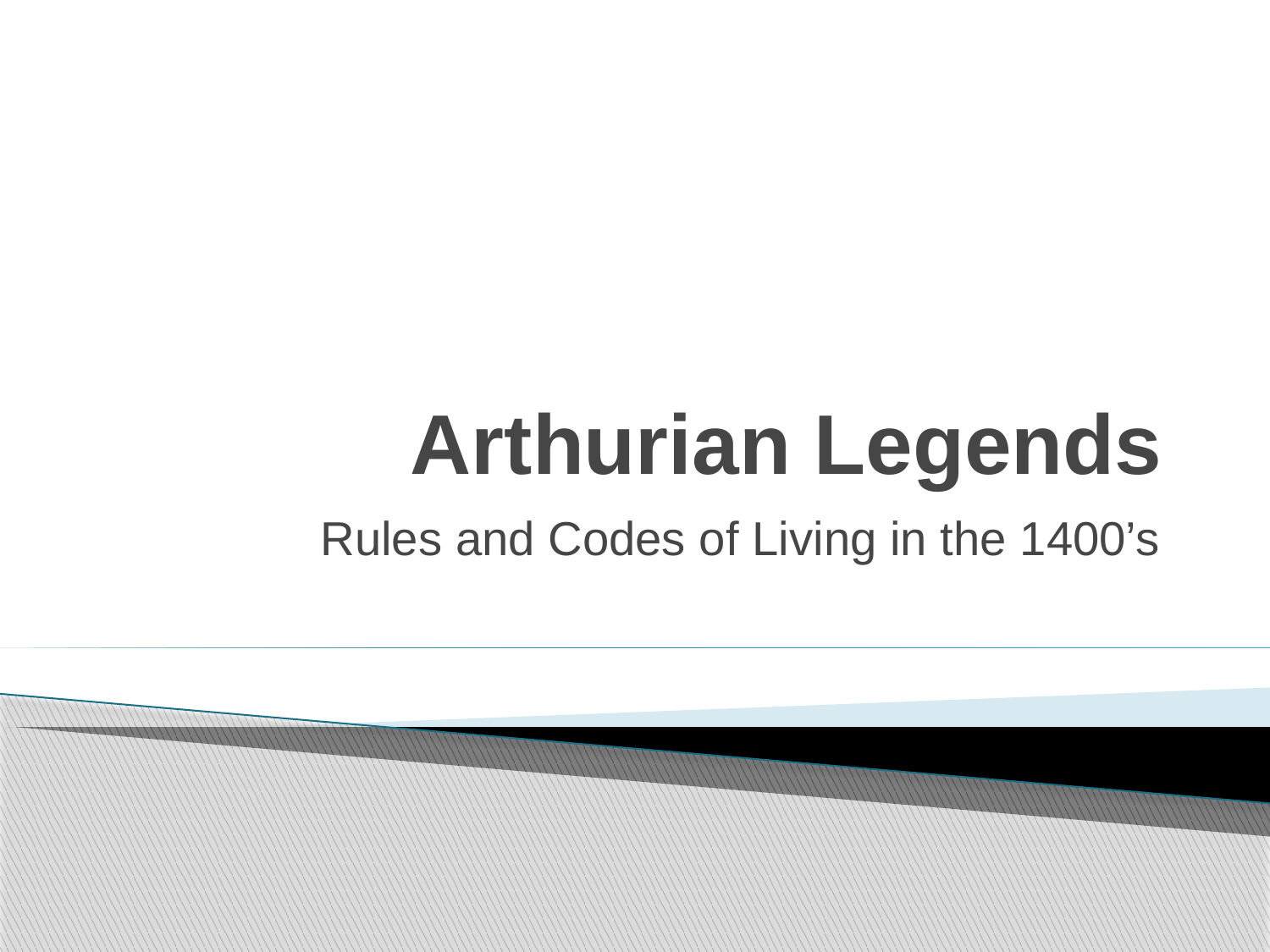

# Arthurian Legends
Rules and Codes of Living in the 1400’s